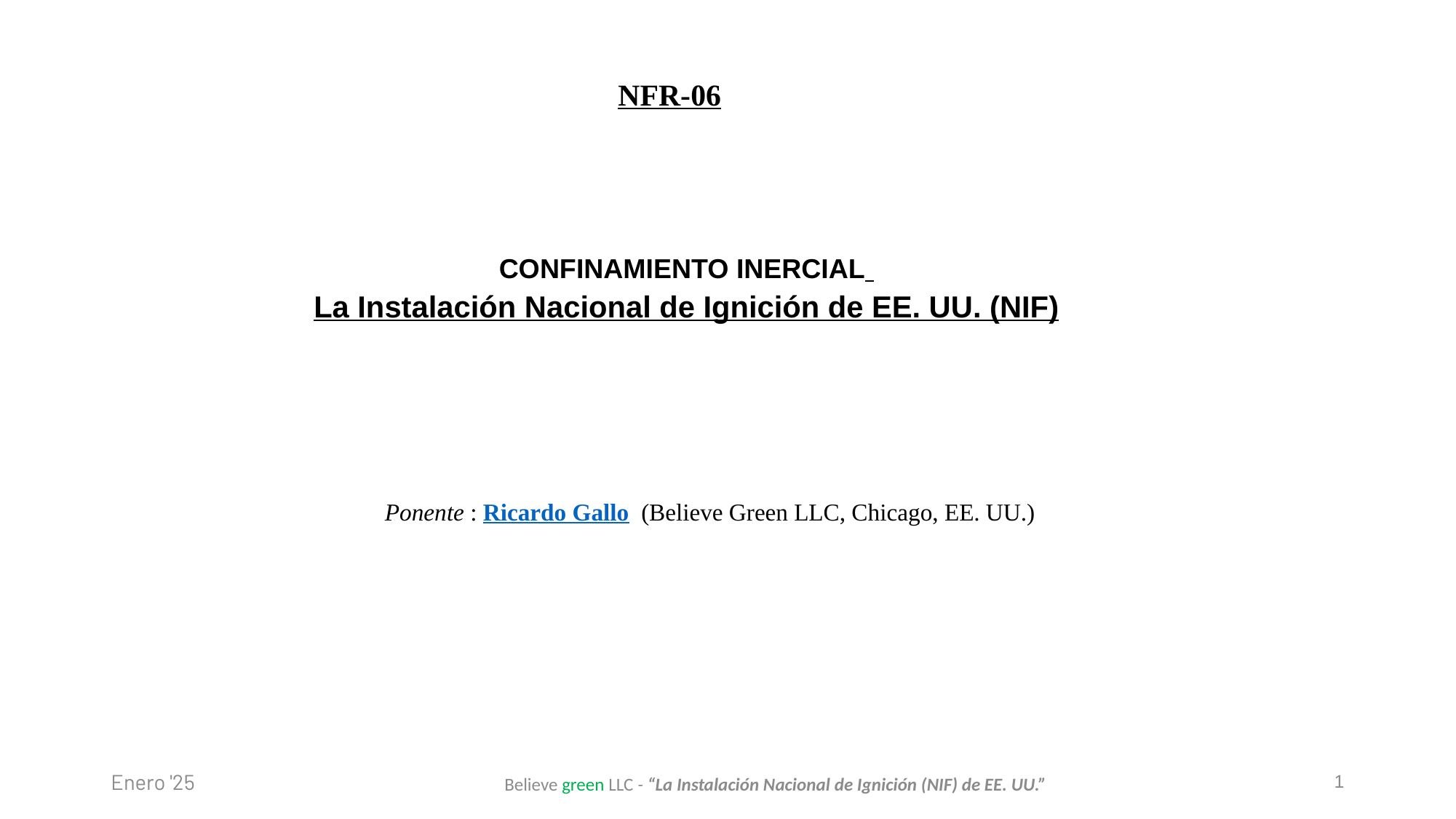

NFR-06
CONFINAMIENTO INERCIAL
La Instalación Nacional de Ignición de EE. UU. (NIF)
Ponente : Ricardo Gallo  (Believe Green LLC, Chicago, EE. UU.)
Enero '25
1
Believe green LLC - “La Instalación Nacional de Ignición (NIF) de EE. UU.”